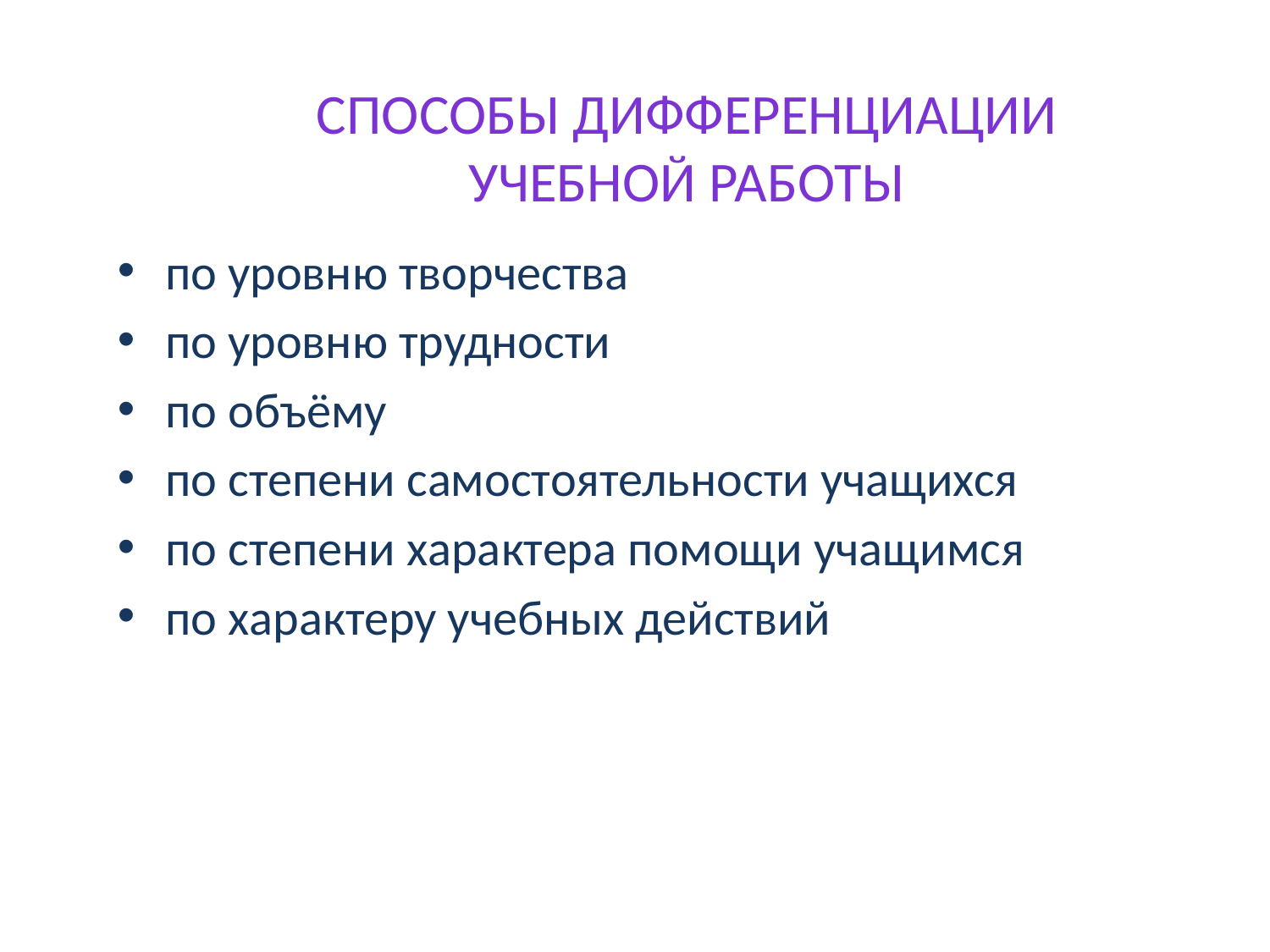

# Способы дифференциации учебной работы
по уровню творчества
по уровню трудности
по объёму
по степени самостоятельности учащихся
по степени характера помощи учащимся
по характеру учебных действий